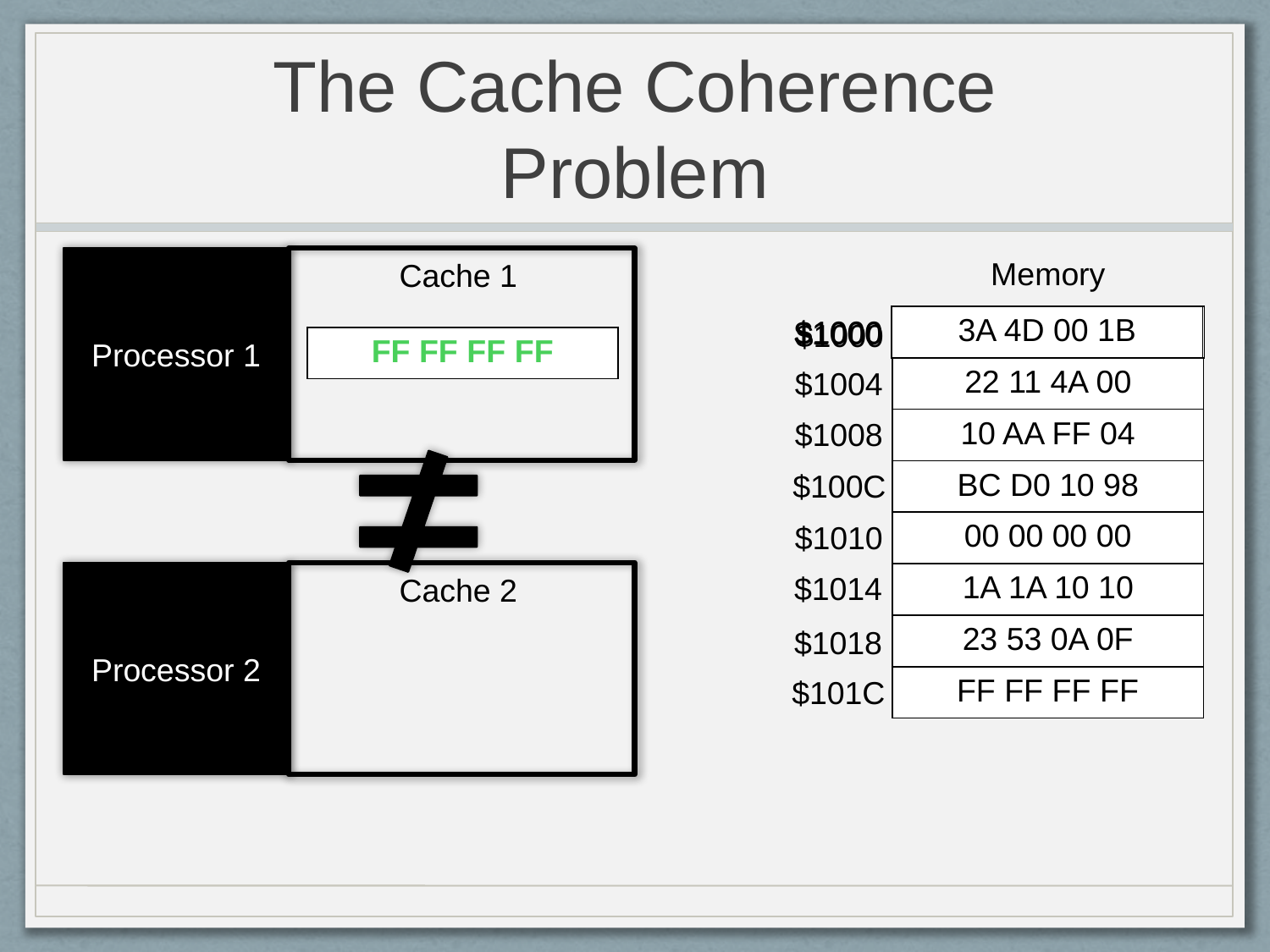

# The Cache Coherence Problem
Processor 1

Memory
Cache 1
$1000
| 3A 4D 00 1B |
| --- |
| 22 11 4A 00 |
| 10 AA FF 04 |
| BC D0 10 98 |
| 00 00 00 00 |
| 1A 1A 10 10 |
| 23 53 0A 0F |
| FF FF FF FF |
| 3A 4D 00 1B |
| --- |
| 3A 4D 00 1B |
| --- |
$1000
$1000
| FF FF FF FF |
| --- |
$1004
$1008

$100C
$1010
Processor 2

$1014
Cache 2
$1018
$101C